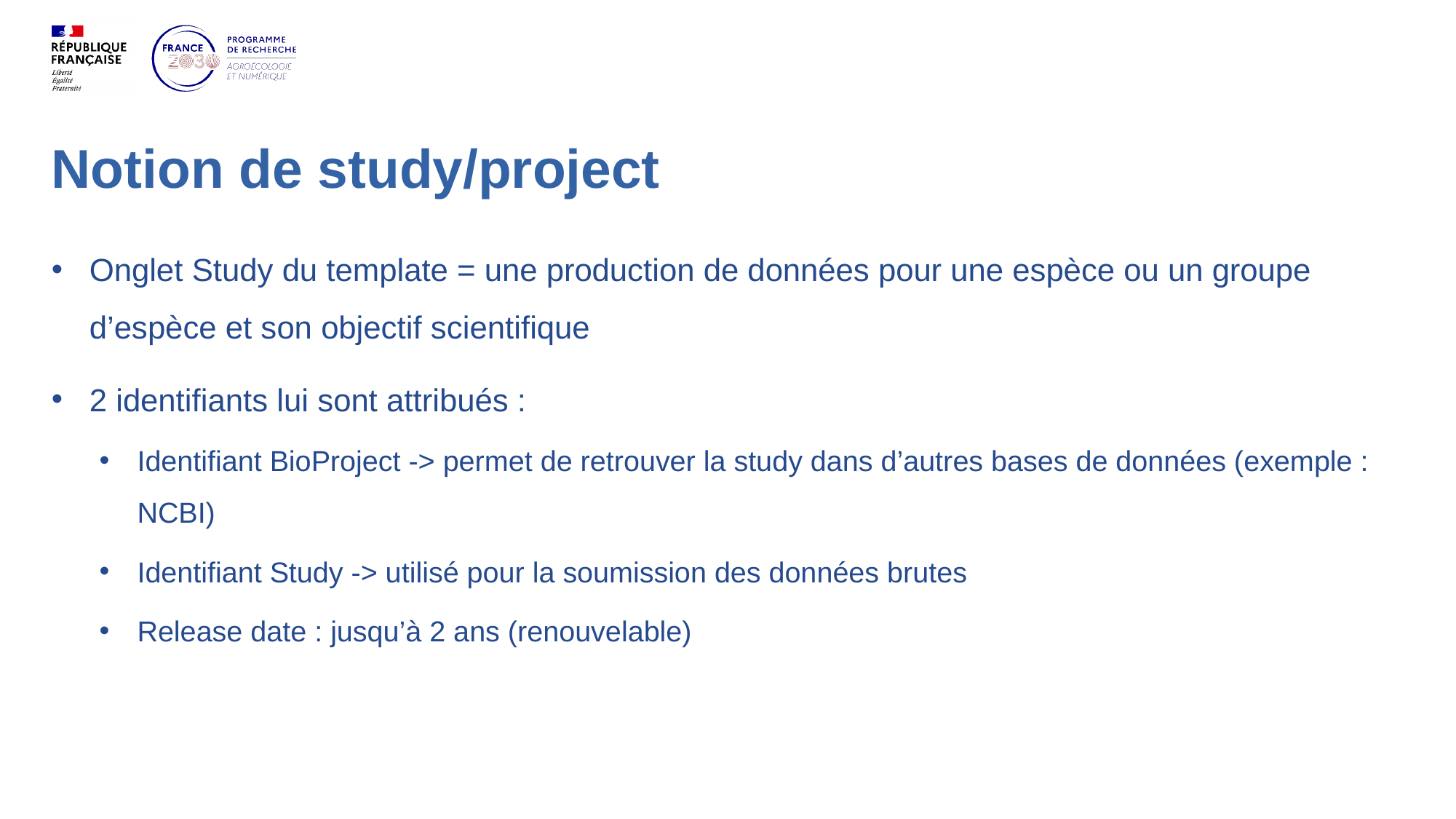

# Notion de study/project
Onglet Study du template = une production de données pour une espèce ou un groupe d’espèce et son objectif scientifique
2 identifiants lui sont attribués :
Identifiant BioProject -> permet de retrouver la study dans d’autres bases de données (exemple : NCBI)
Identifiant Study -> utilisé pour la soumission des données brutes
Release date : jusqu’à 2 ans (renouvelable)
27